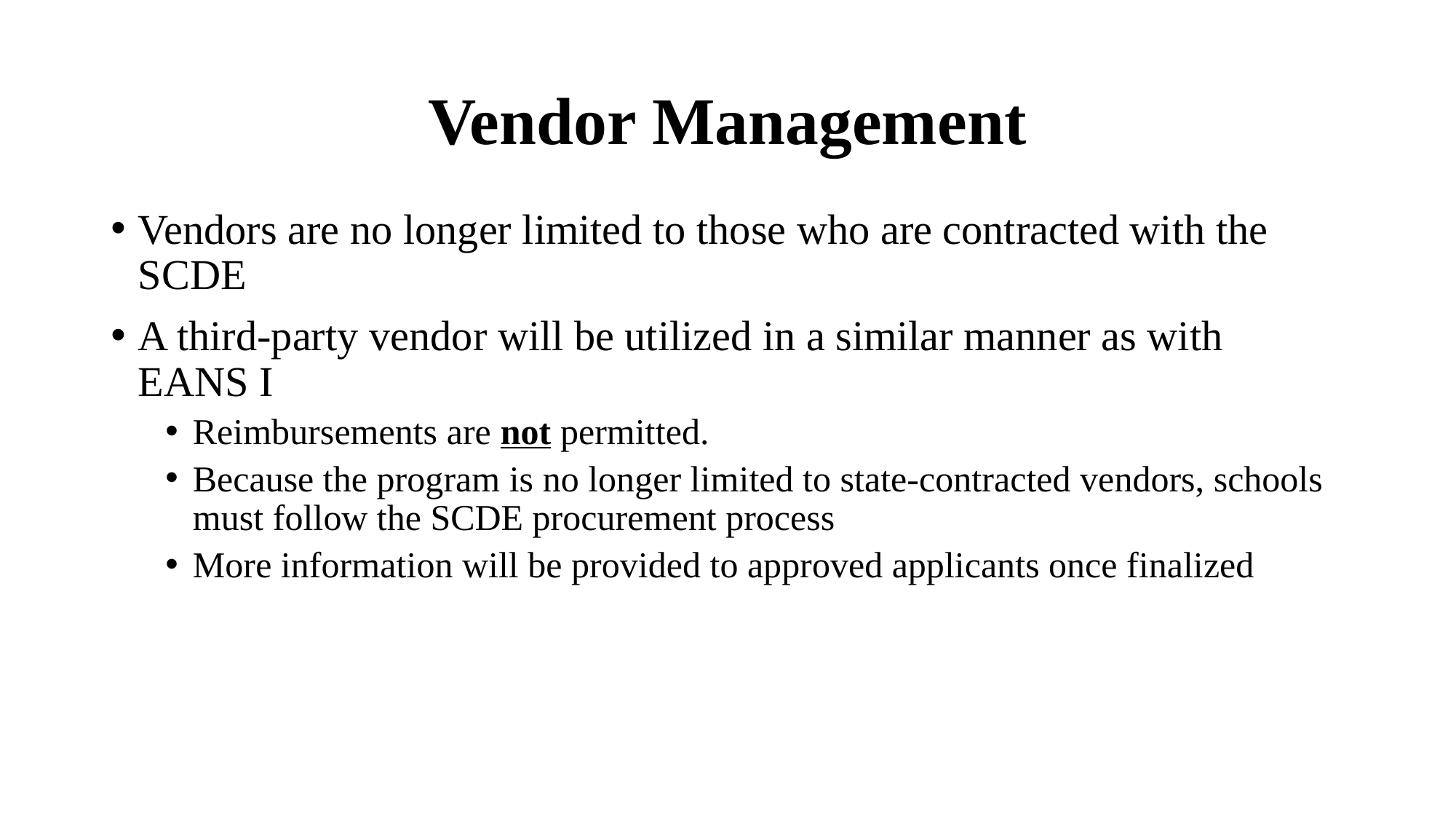

# Vendor Management
Vendors are no longer limited to those who are contracted with the SCDE
A third-party vendor will be utilized in a similar manner as with EANS I
Reimbursements are not permitted.
Because the program is no longer limited to state-contracted vendors, schools must follow the SCDE procurement process
More information will be provided to approved applicants once finalized